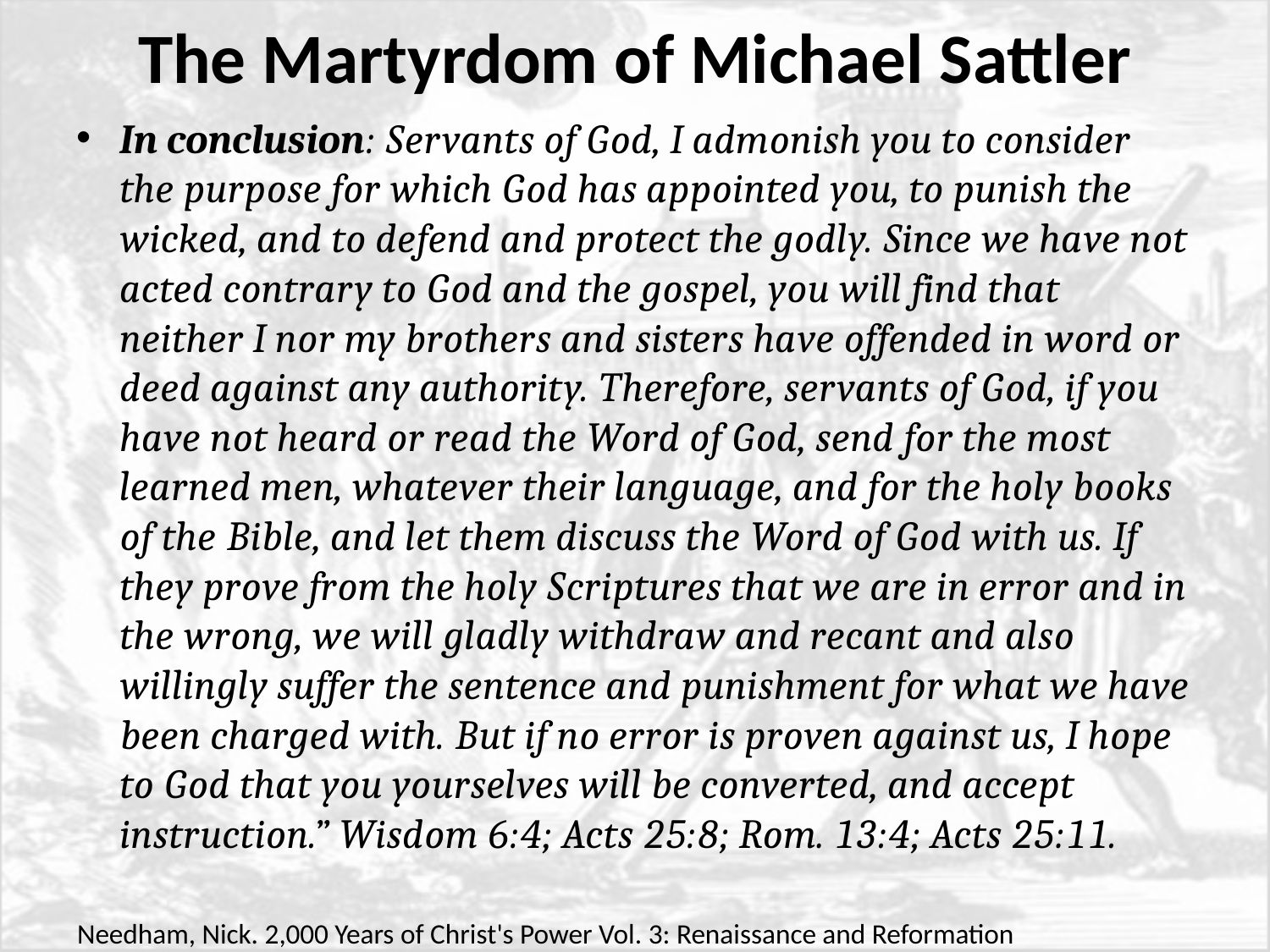

# The Martyrdom of Michael Sattler
In conclusion: Servants of God, I admonish you to consider the purpose for which God has appointed you, to punish the wicked, and to defend and protect the godly. Since we have not acted contrary to God and the gospel, you will find that neither I nor my brothers and sisters have offended in word or deed against any authority. Therefore, servants of God, if you have not heard or read the Word of God, send for the most learned men, whatever their language, and for the holy books of the Bible, and let them discuss the Word of God with us. If they prove from the holy Scriptures that we are in error and in the wrong, we will gladly withdraw and recant and also willingly suffer the sentence and punishment for what we have been charged with. But if no error is proven against us, I hope to God that you yourselves will be converted, and accept instruction.” Wisdom 6:4; Acts 25:8; Rom. 13:4; Acts 25:11.
Needham, Nick. 2,000 Years of Christ's Power Vol. 3: Renaissance and Reformation